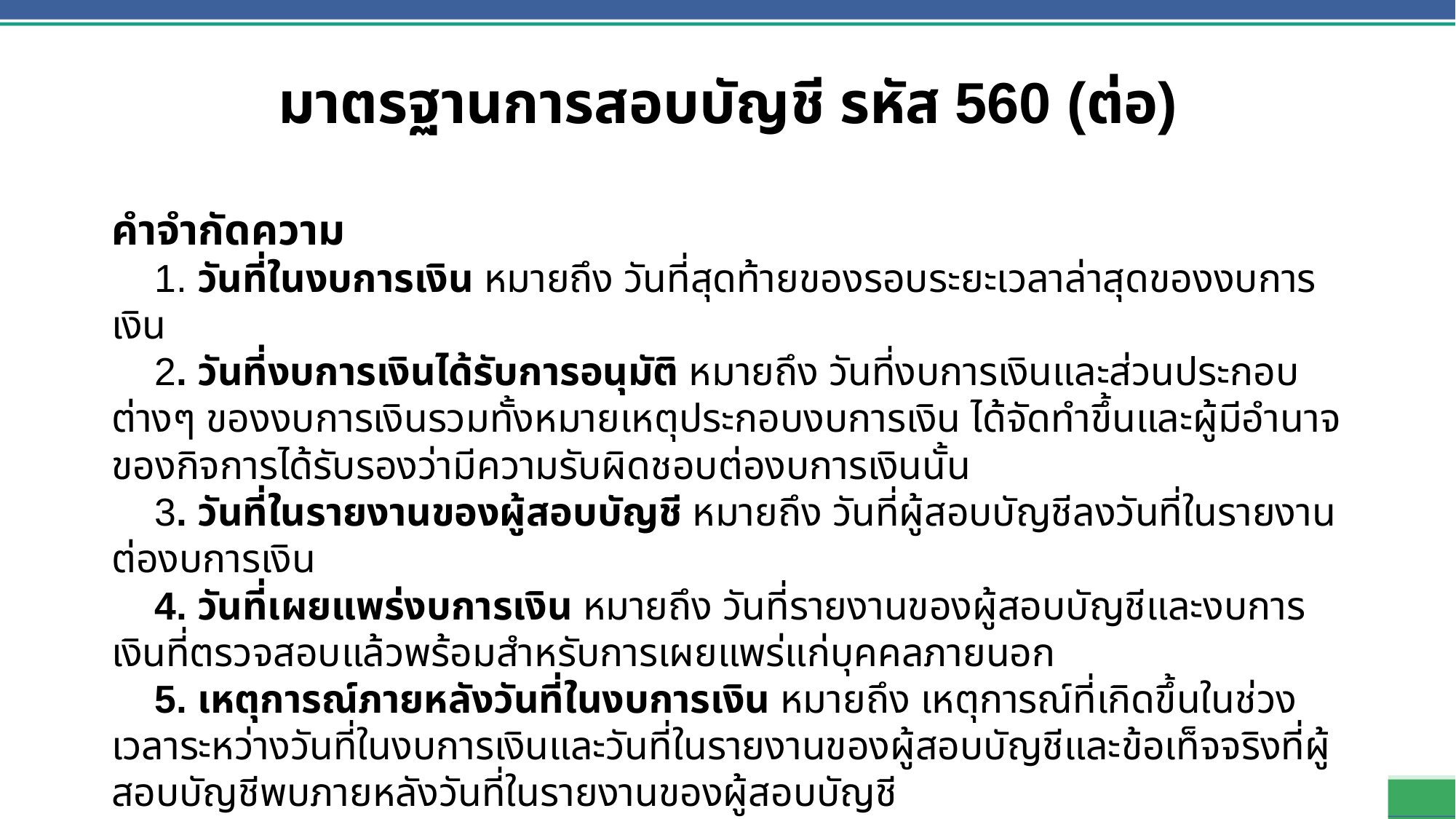

มาตรฐานการสอบบัญชี รหัส 560 (ต่อ)
คำจำกัดความ
    1. วันที่ในงบการเงิน หมายถึง วันที่สุดท้ายของรอบระยะเวลาล่าสุดของงบการเงิน
    2. วันที่งบการเงินได้รับการอนุมัติ หมายถึง วันที่งบการเงินและส่วนประกอบต่างๆ ของงบการเงินรวมทั้งหมายเหตุประกอบงบการเงิน ได้จัดทำขึ้นและผู้มีอำนาจของกิจการได้รับรองว่ามีความรับผิดชอบต่องบการเงินนั้น
    3. วันที่ในรายงานของผู้สอบบัญชี หมายถึง วันที่ผู้สอบบัญชีลงวันที่ในรายงานต่องบการเงิน
    4. วันที่เผยแพร่งบการเงิน หมายถึง วันที่รายงานของผู้สอบบัญชีและงบการเงินที่ตรวจสอบแล้วพร้อมสำหรับการเผยแพร่แก่บุคคลภายนอก
    5. เหตุการณ์ภายหลังวันที่ในงบการเงิน หมายถึง เหตุการณ์ที่เกิดขึ้นในช่วงเวลาระหว่างวันที่ในงบการเงินและวันที่ในรายงานของผู้สอบบัญชีและข้อเท็จจริงที่ผู้สอบบัญชีพบภายหลังวันที่ในรายงานของผู้สอบบัญชี